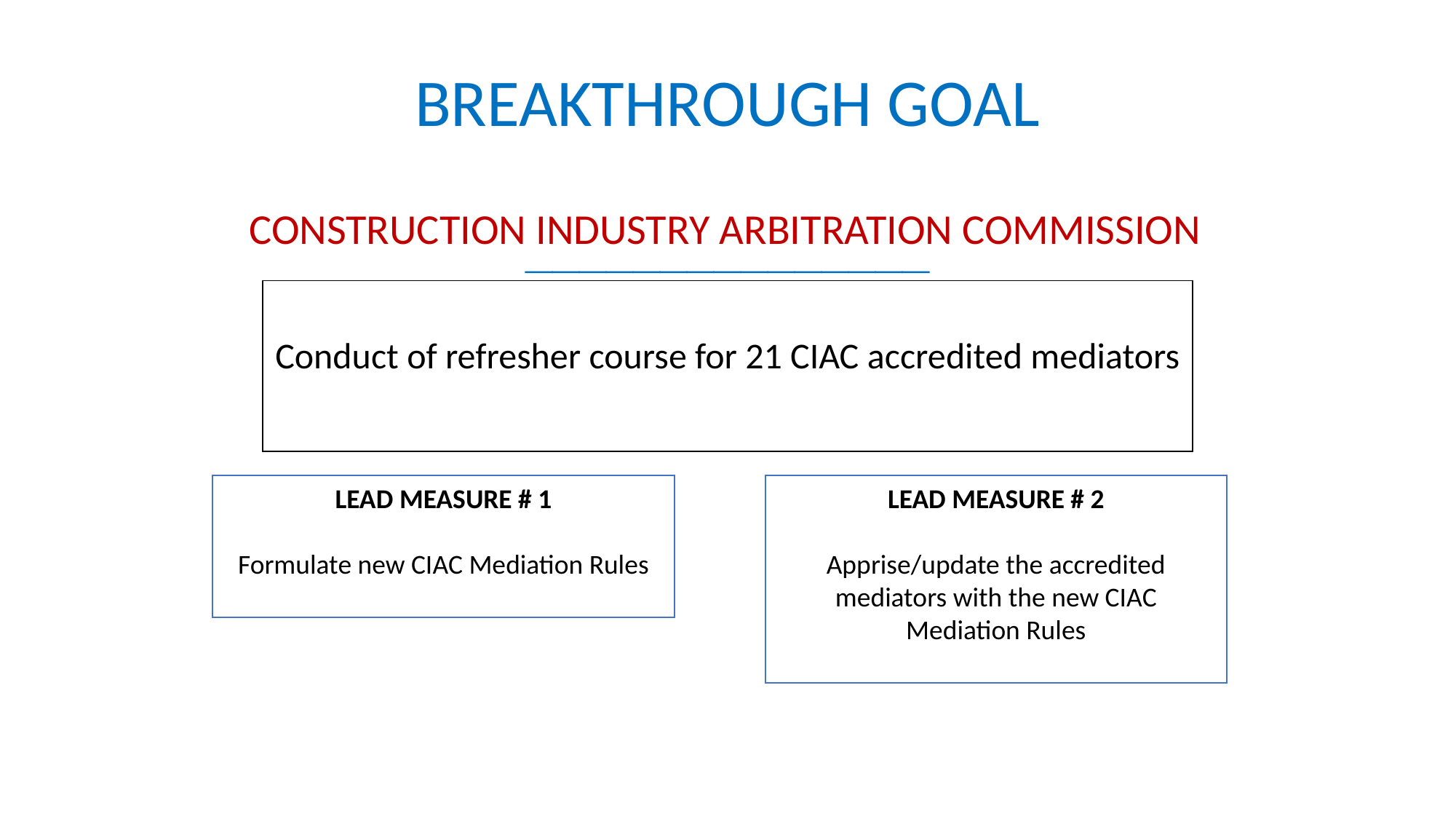

BREAKTHROUGH GOAL

CONSTRUCTION INDUSTRY ARBITRATION COMMISSION
_______________
| Conduct of refresher course for 21 CIAC accredited mediators Establish online payment facilit​ |
| --- |
LEAD MEASURE # 1

Formulate new CIAC Mediation Rules

LEAD MEASURE # 2

Apprise/update the accredited mediators with the new CIAC Mediation Rules